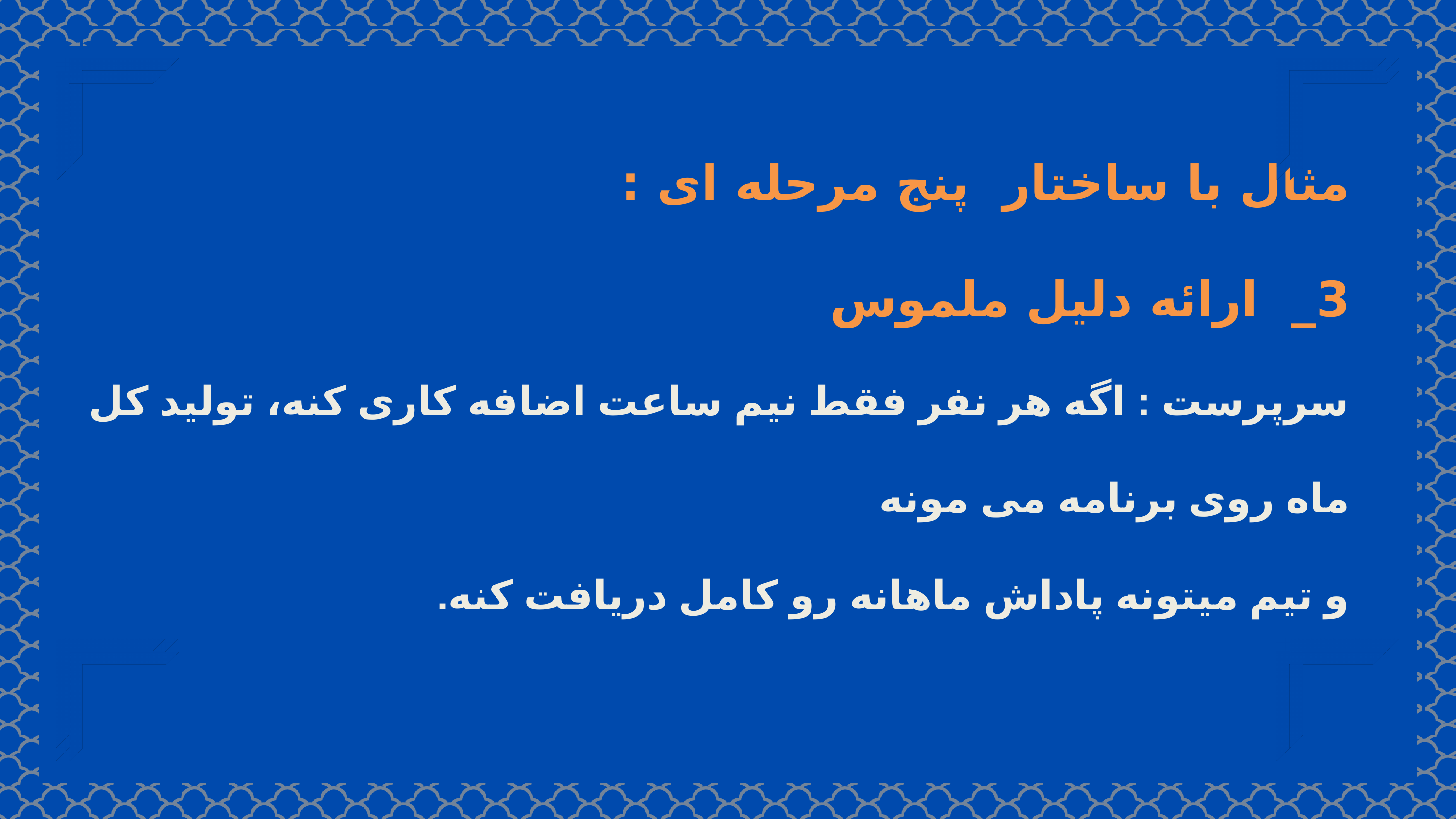

مثال با ساختار  پنج مرحله ای :
3_  ارائه دلیل ملموس
سرپرست : اگه هر نفر فقط نیم ساعت اضافه کاری کنه، تولید کل ماه روی برنامه می مونه
و تیم میتونه پاداش ماهانه رو کامل دریافت کنه.